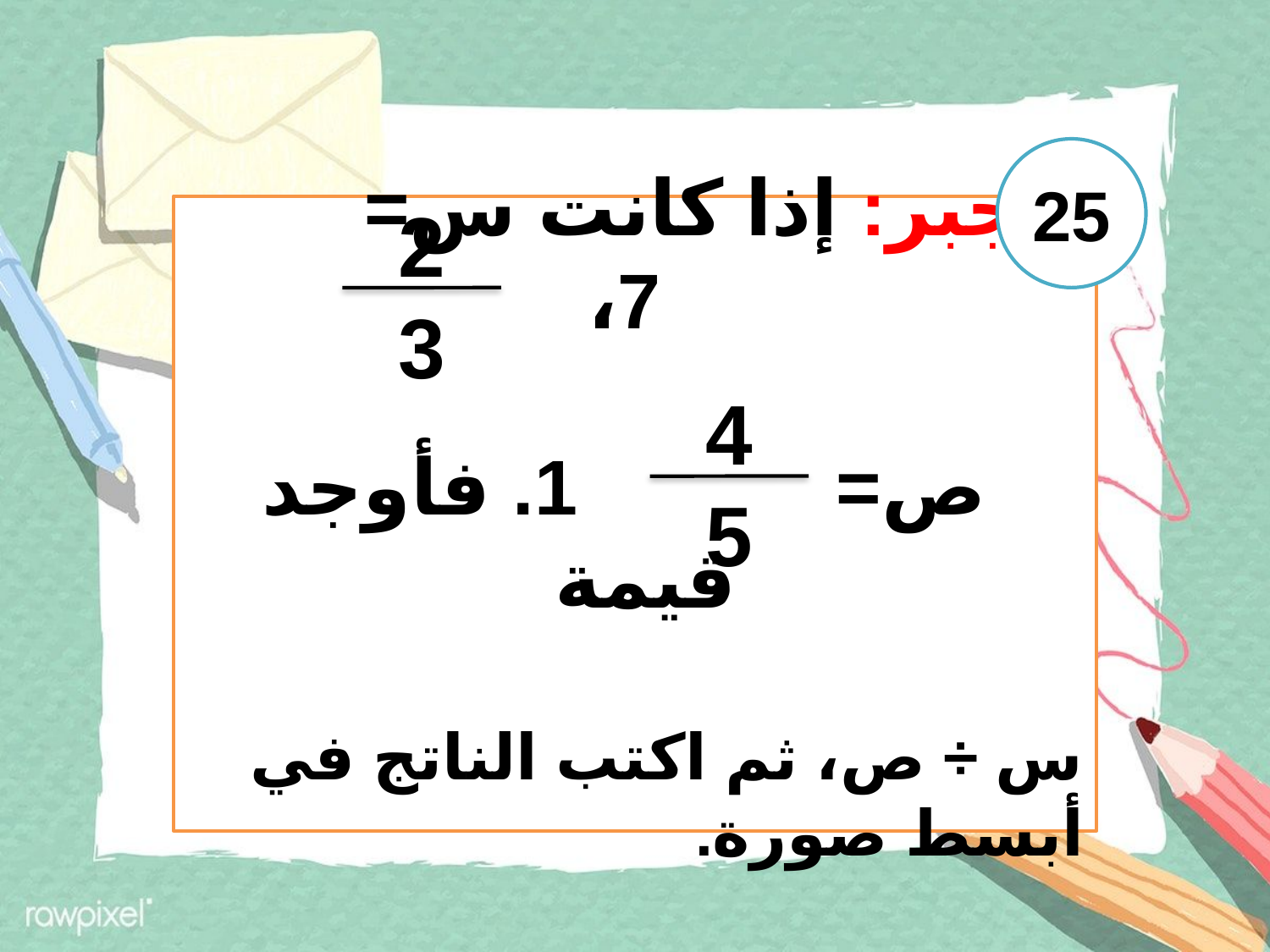

25
2
3
الجبر: إذا كانت س=          7،

 ص=            1. فأوجد قيمة

س ÷ ص، ثم اكتب الناتج في أبسط صورة.
4
5